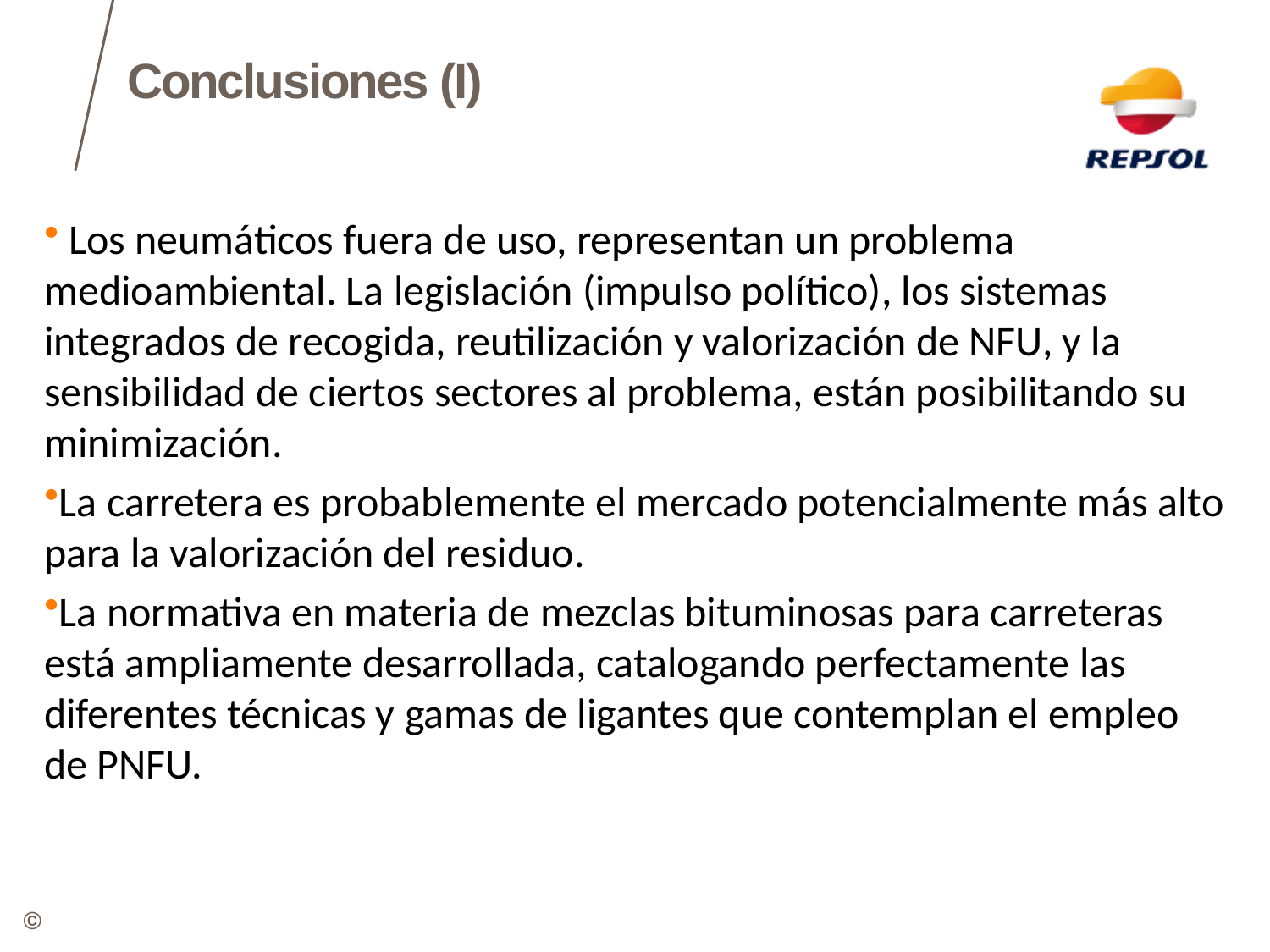

Conclusiones (I)
 Los neumáticos fuera de uso, representan un problema medioambiental. La legislación (impulso político), los sistemas integrados de recogida, reutilización y valorización de NFU, y la sensibilidad de ciertos sectores al problema, están posibilitando su minimización.
La carretera es probablemente el mercado potencialmente más alto para la valorización del residuo.
La normativa en materia de mezclas bituminosas para carreteras está ampliamente desarrollada, catalogando perfectamente las diferentes técnicas y gamas de ligantes que contemplan el empleo de PNFU.